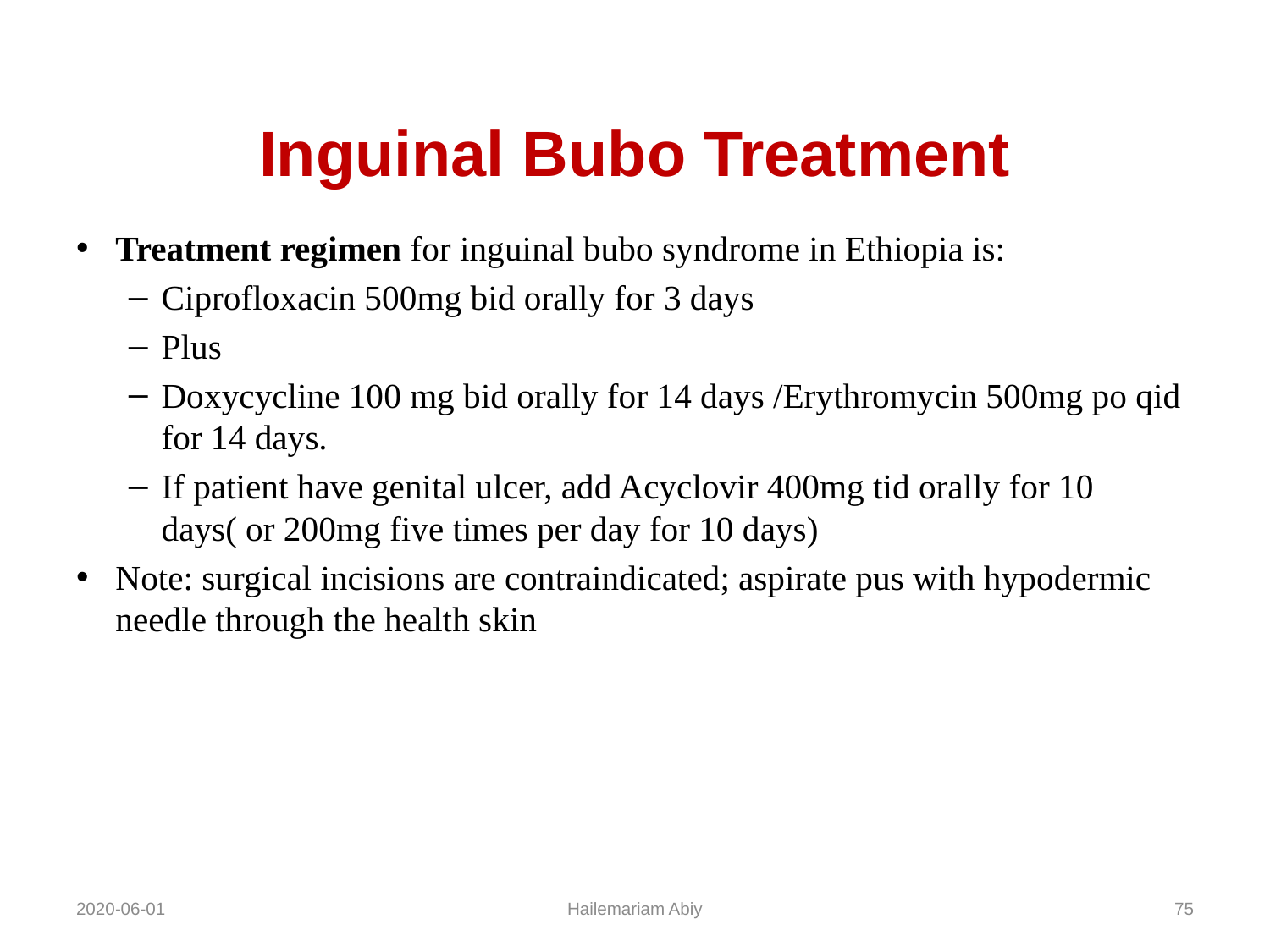

# Inguinal Bubo Treatment
Treatment regimen for inguinal bubo syndrome in Ethiopia is:
Ciprofloxacin 500mg bid orally for 3 days
Plus
Doxycycline 100 mg bid orally for 14 days /Erythromycin 500mg po qid for 14 days.
If patient have genital ulcer, add Acyclovir 400mg tid orally for 10 days( or 200mg five times per day for 10 days)
Note: surgical incisions are contraindicated; aspirate pus with hypodermic needle through the health skin

2020-06-01
Hailemariam Abiy
75